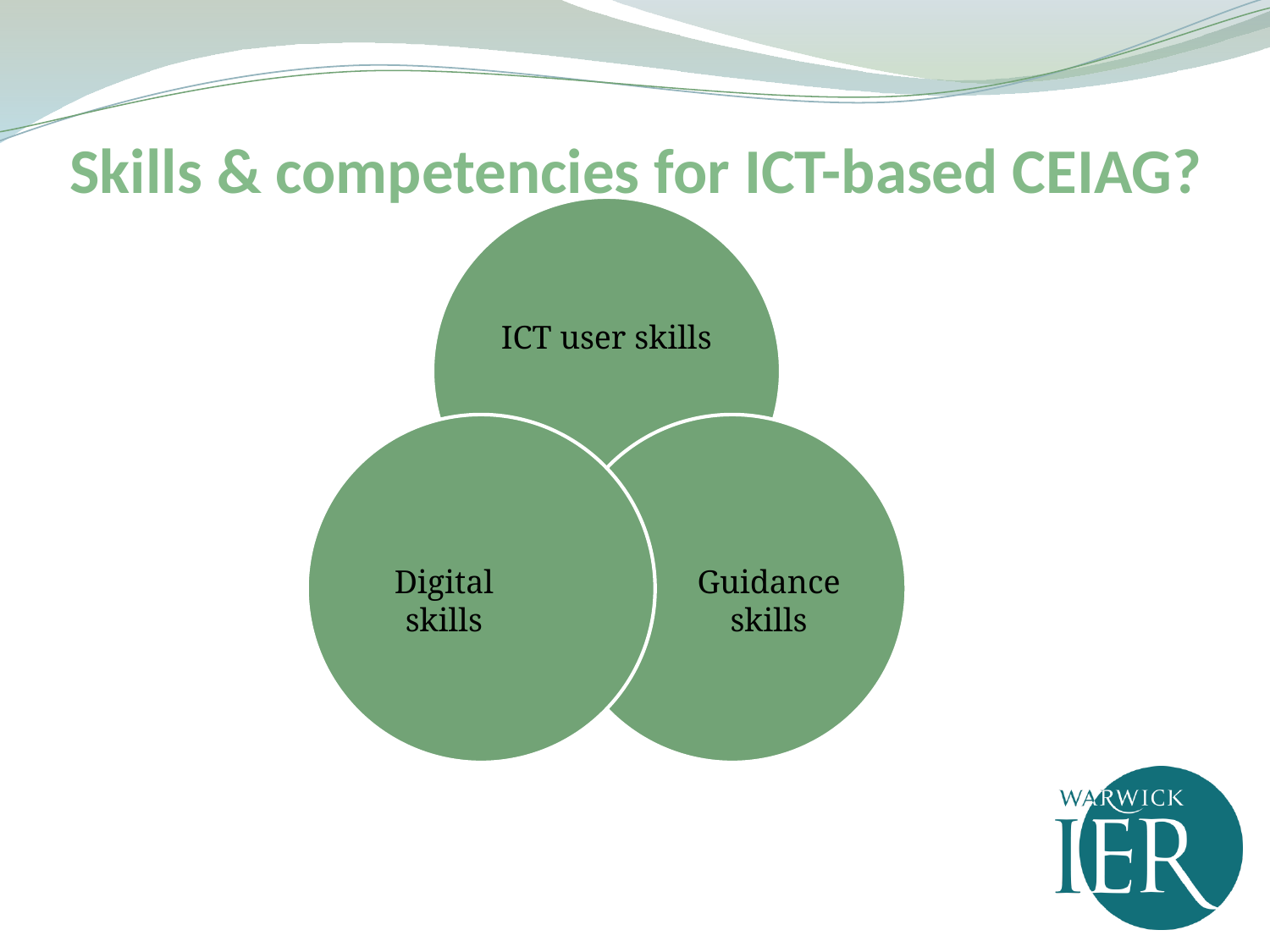

# Skills & competencies for ICT-based CEIAG?
ICT user skills
Guidance skills
Digital skills